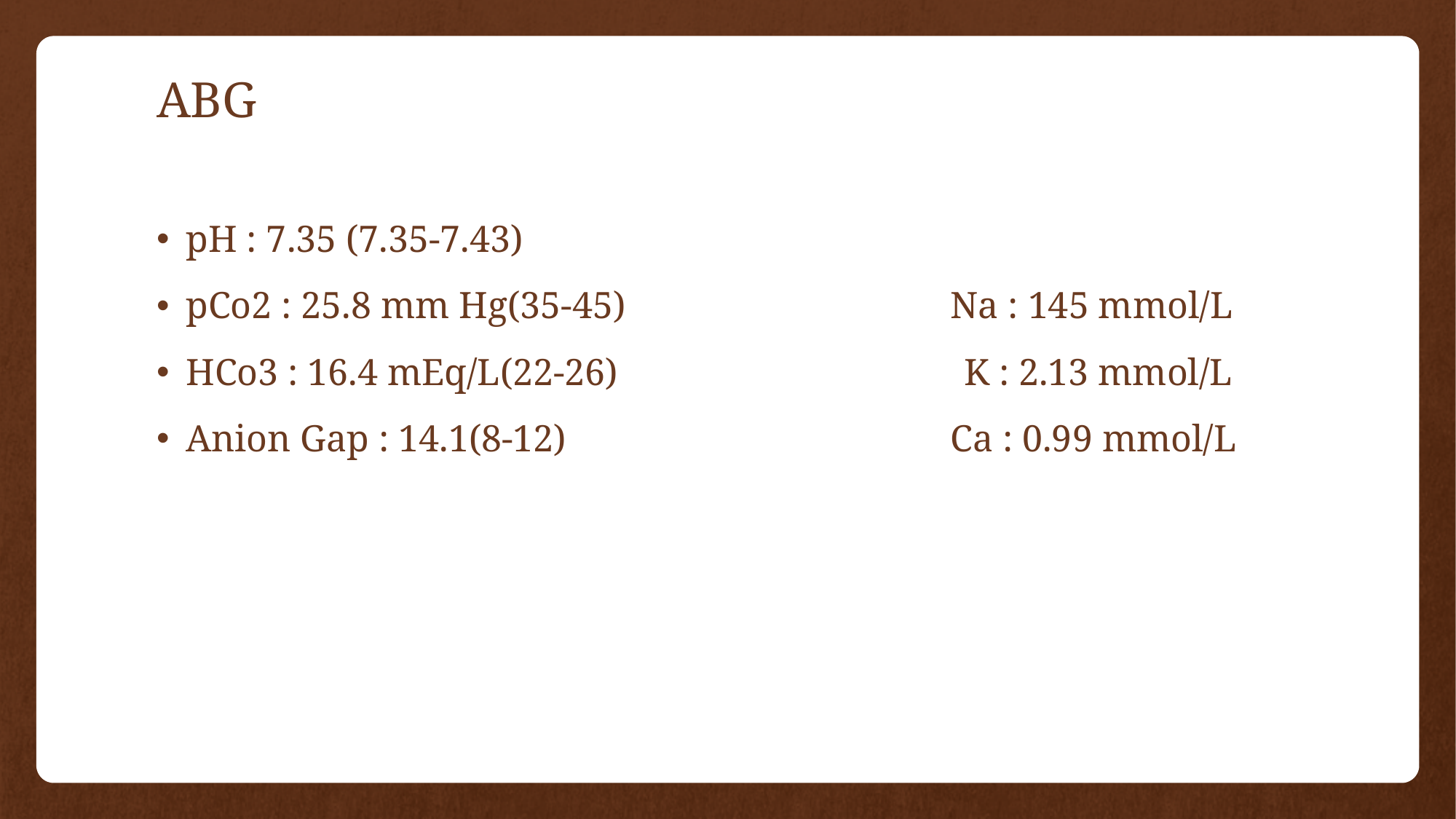

# ABG
pH : 7.35 (7.35-7.43)
pCo2 : 25.8 mm Hg(35-45)			Na : 145 mmol/L
HCo3 : 16.4 mEq/L(22-26)			             K : 2.13 mmol/L
Anion Gap : 14.1(8-12)				Ca : 0.99 mmol/L